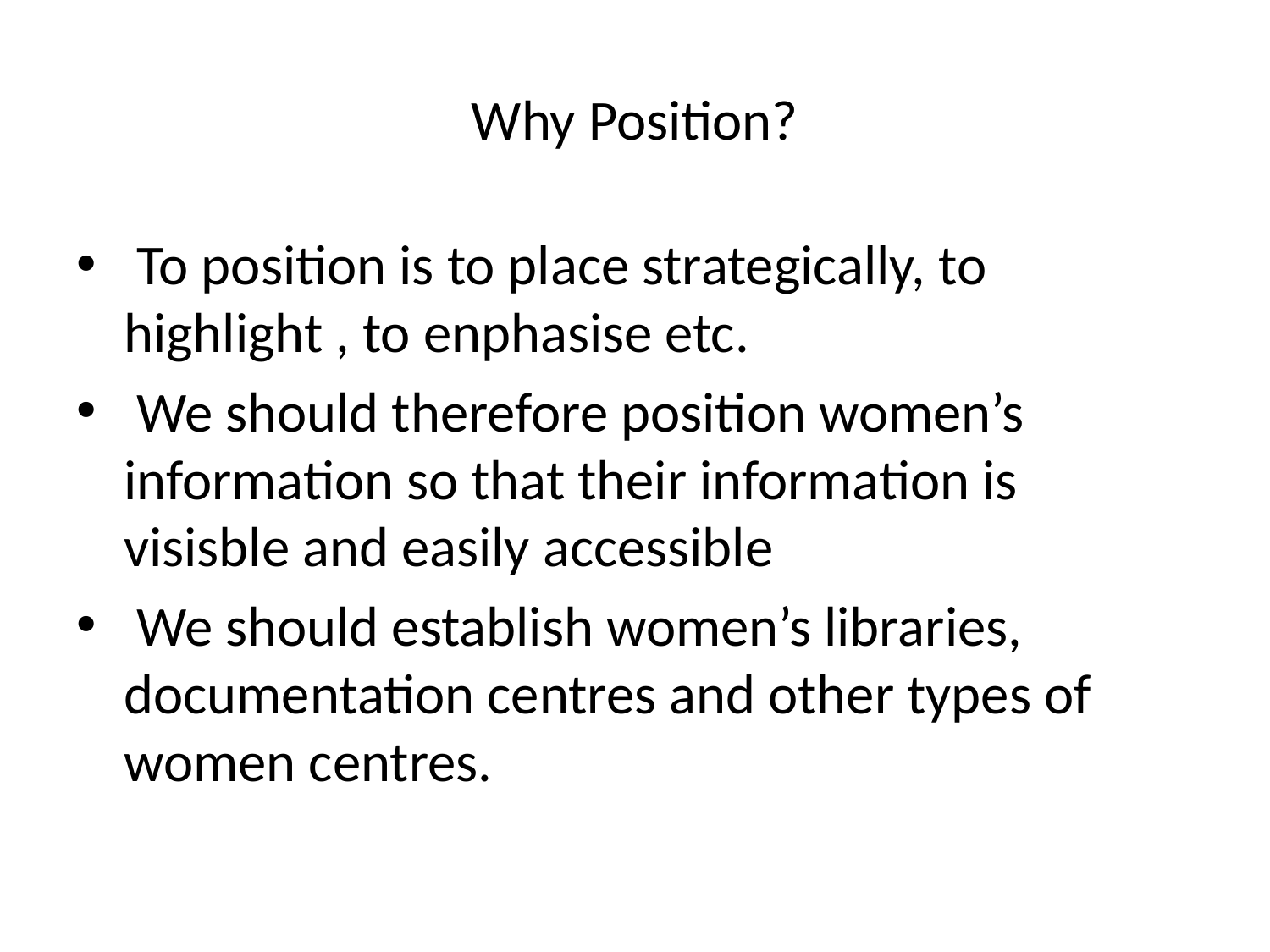

# Why Position?
 To position is to place strategically, to highlight , to enphasise etc.
 We should therefore position women’s information so that their information is  visisble and easily accessible
 We should establish women’s libraries, documentation centres and other types of women centres.